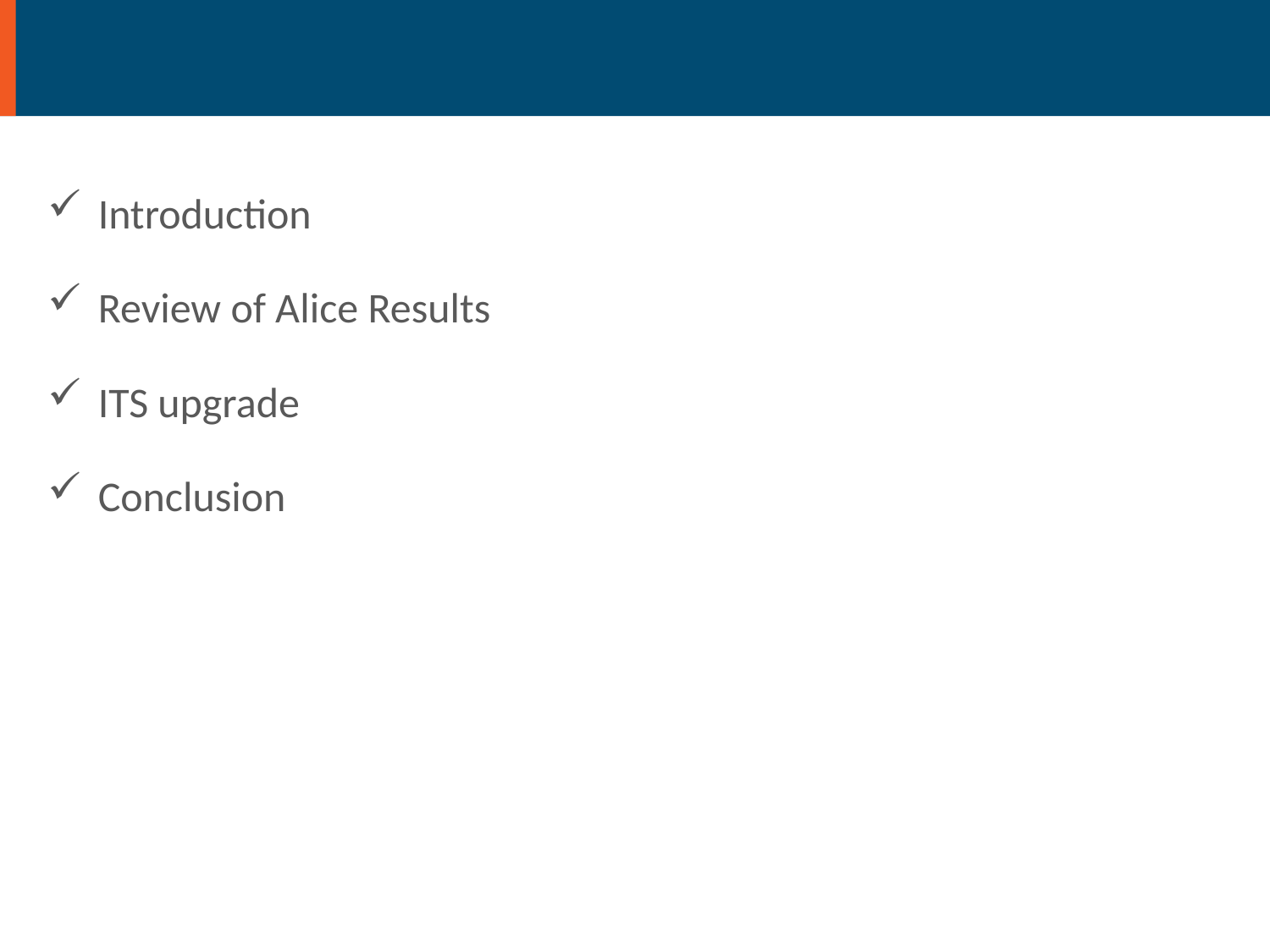

# Outline
Introduction
Review of Alice Results
ITS upgrade
Conclusion